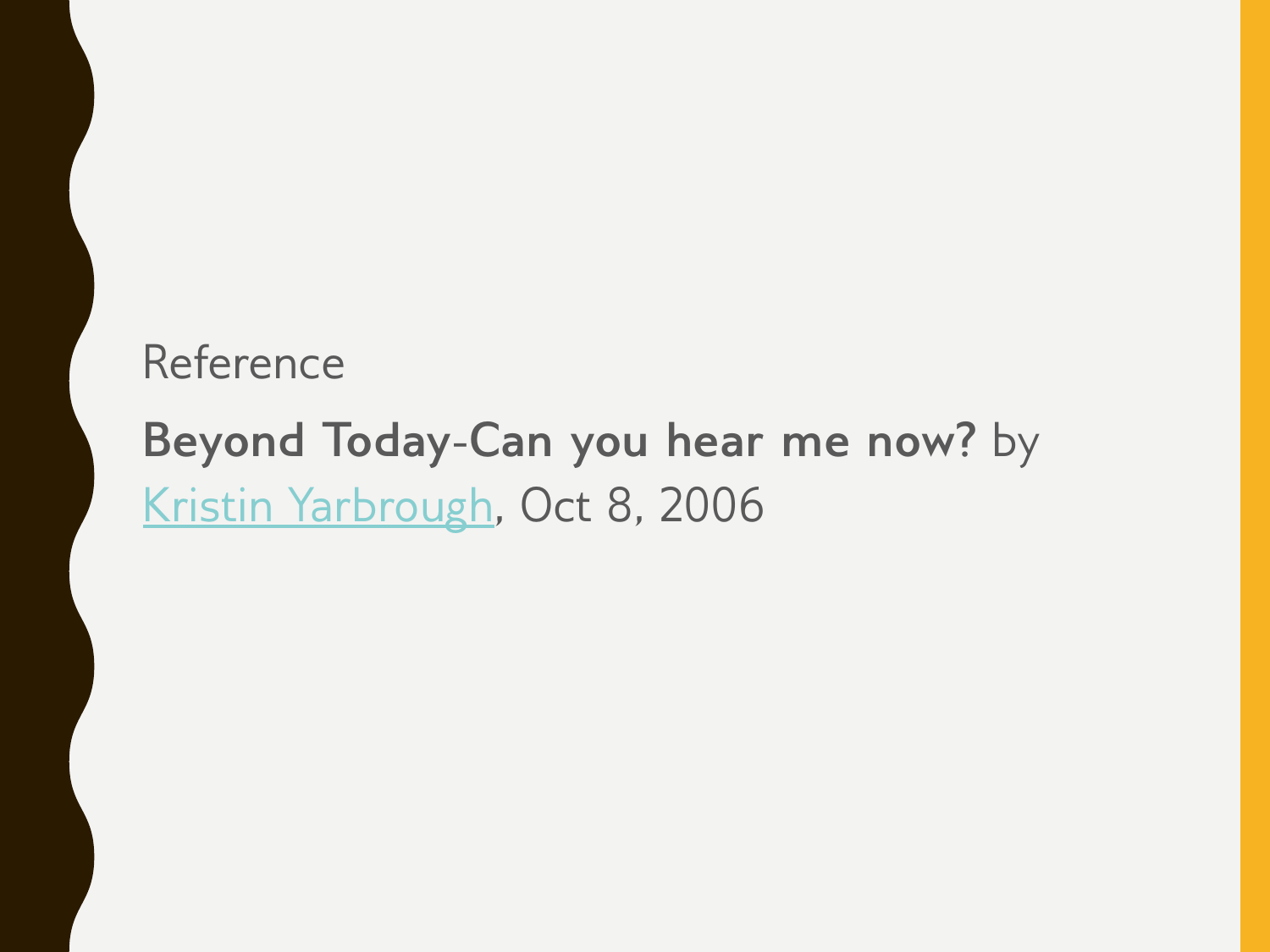

#
Reference
Beyond Today-Can you hear me now? by Kristin Yarbrough, Oct 8, 2006